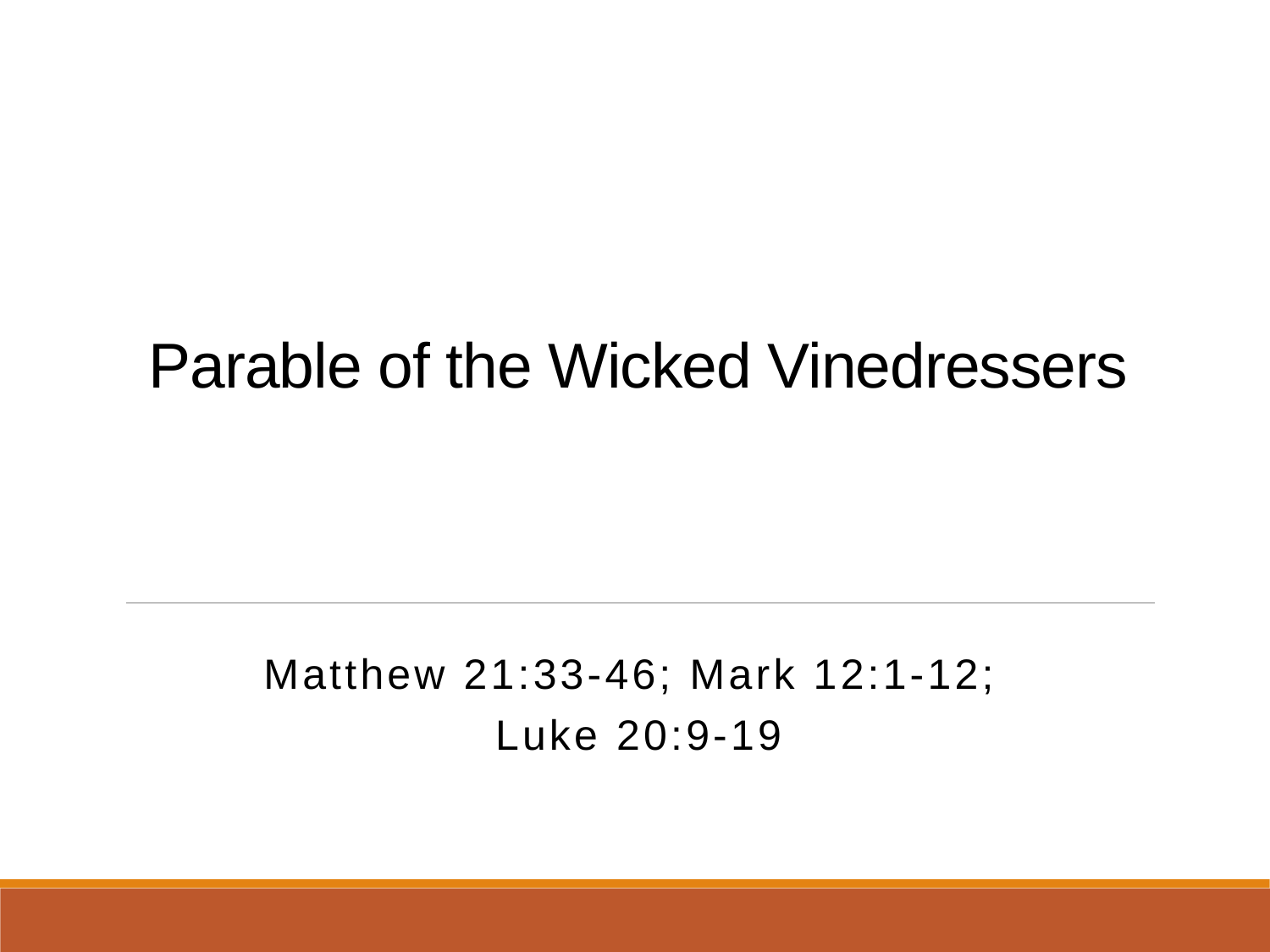

# Parable of the Wicked Vinedressers
Matthew 21:33-46; Mark 12:1-12;
Luke 20:9-19